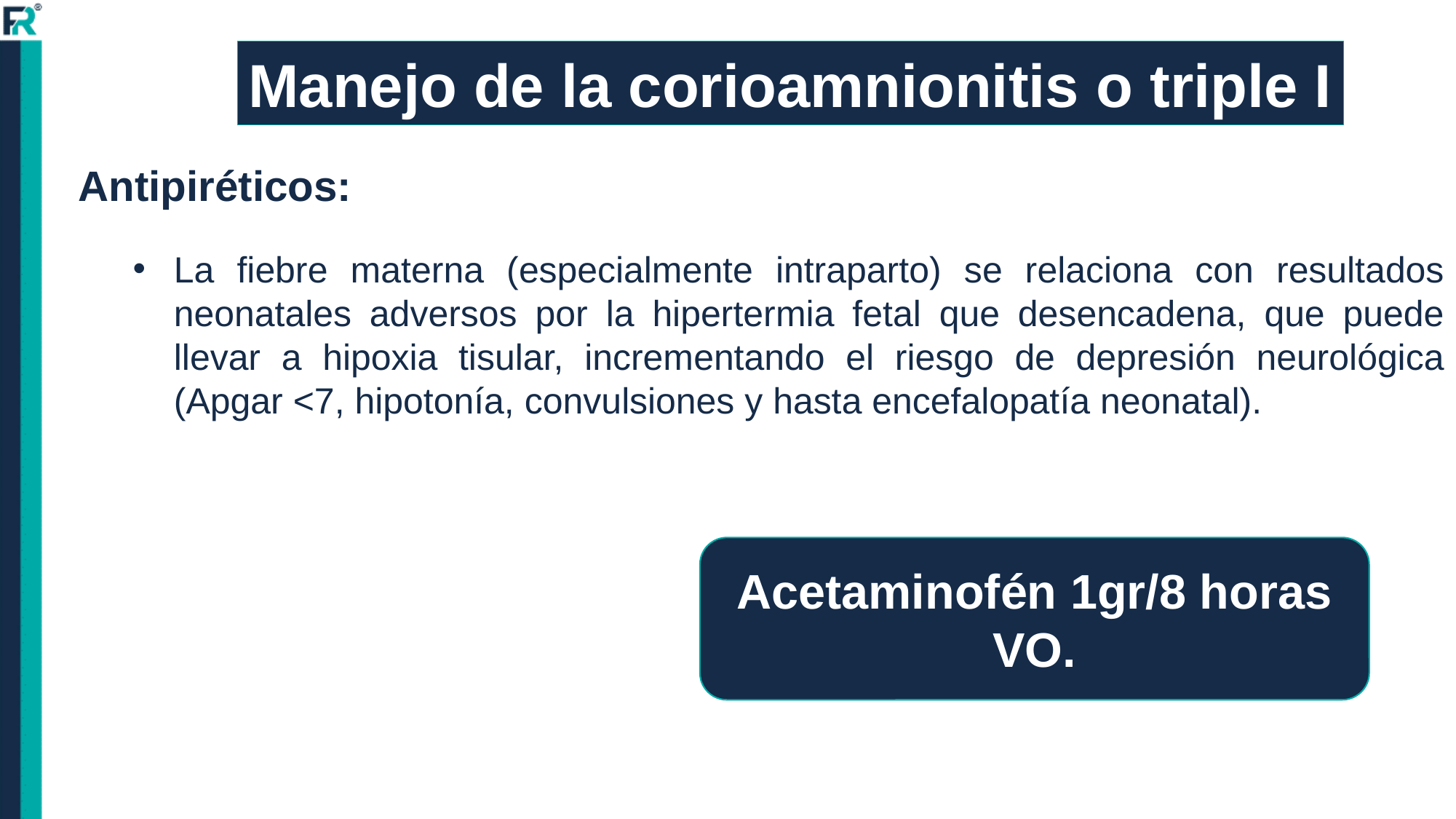

Manejo de la corioamnionitis o triple I
Antipiréticos:

La fiebre materna (especialmente intraparto) se relaciona con resultados neonatales adversos por la hipertermia fetal que desencadena, que puede llevar a hipoxia tisular, incrementando el riesgo de depresión neurológica (Apgar <7, hipotonía, convulsiones y hasta encefalopatía neonatal).

Acetaminofén 1gr/8 horas VO.